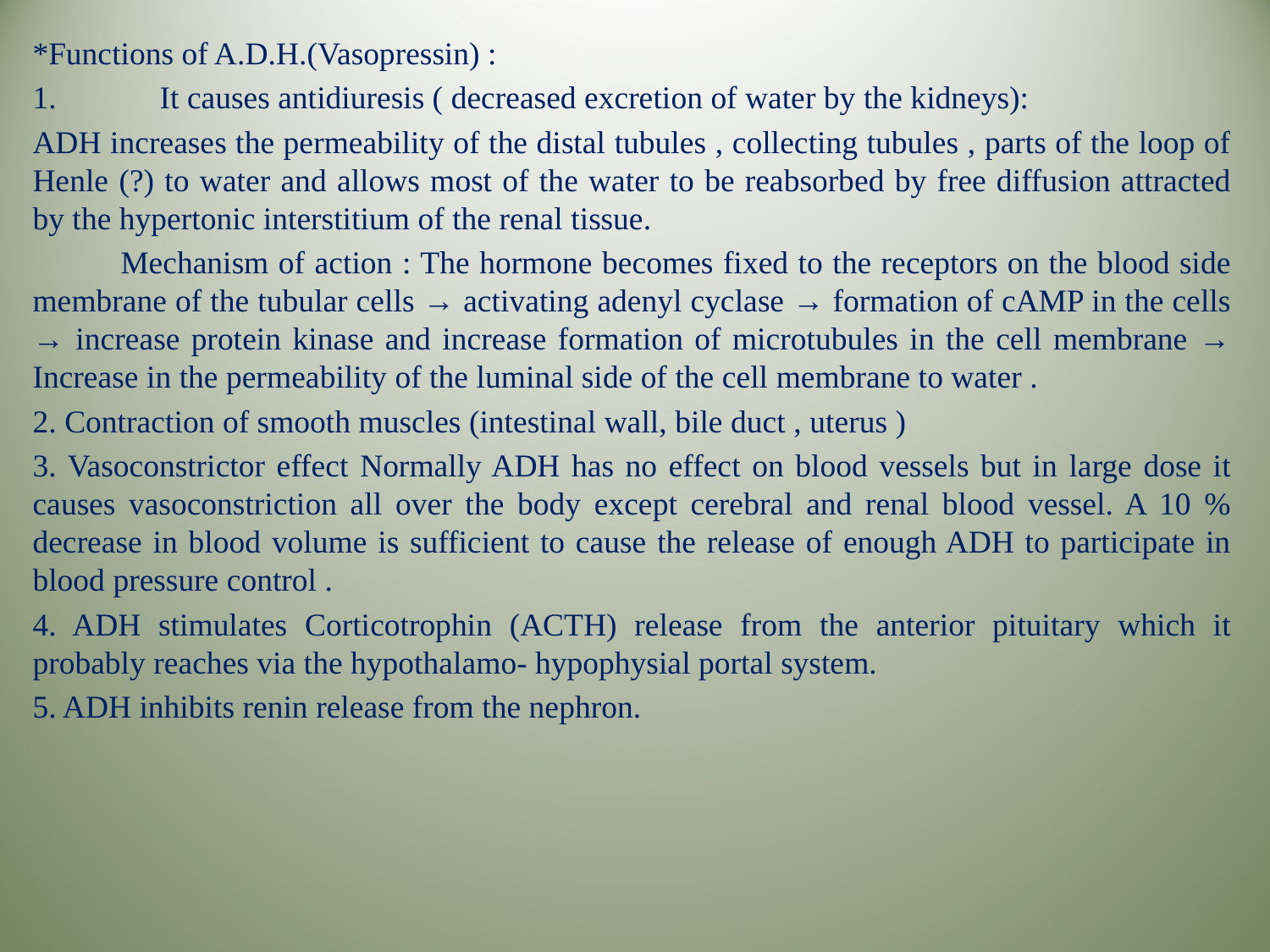

*Functions of A.D.H.(Vasopressin) :
1.	It causes antidiuresis ( decreased excretion of water by the kidneys):
ADH increases the permeability of the distal tubules , collecting tubules , parts of the loop of Henle (?) to water and allows most of the water to be reabsorbed by free diffusion attracted by the hypertonic interstitium of the renal tissue.
         Mechanism of action : The hormone becomes fixed to the receptors on the blood side membrane of the tubular cells → activating adenyl cyclase → formation of cAMP in the cells → increase protein kinase and increase formation of microtubules in the cell membrane → Increase in the permeability of the luminal side of the cell membrane to water .
2. Contraction of smooth muscles (intestinal wall, bile duct , uterus )
3. Vasoconstrictor effect Normally ADH has no effect on blood vessels but in large dose it causes vasoconstriction all over the body except cerebral and renal blood vessel. A 10 % decrease in blood volume is sufficient to cause the release of enough ADH to participate in blood pressure control .
4. ADH stimulates Corticotrophin (ACTH) release from the anterior pituitary which it probably reaches via the hypothalamo- hypophysial portal system.
5. ADH inhibits renin release from the nephron.